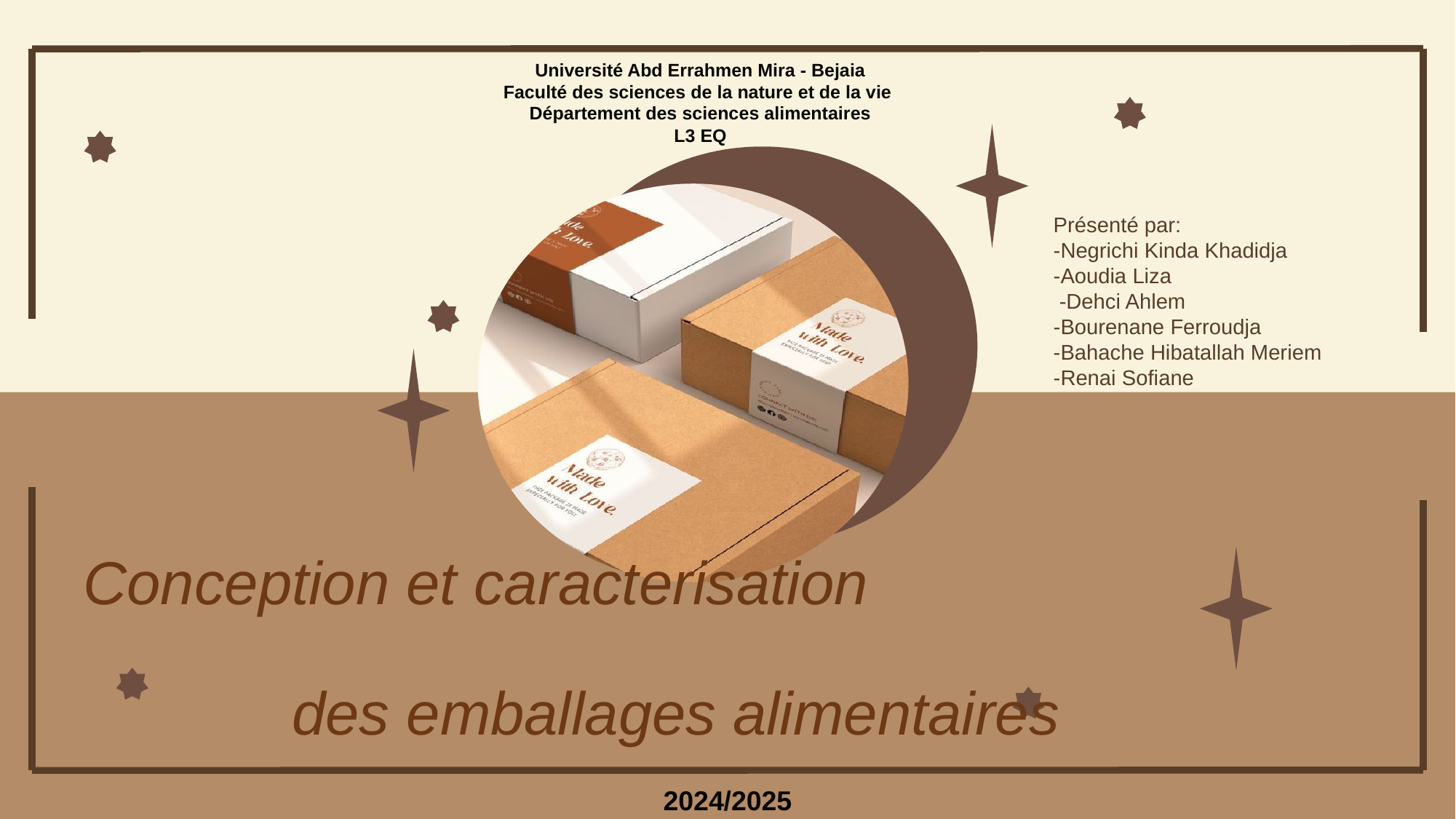

Université Abd Errahmen Mira - Bejaia
Faculté des sciences de la nature et de la vie
Département des sciences alimentaires
L3 EQ

Présenté par:
-Negrichi Kinda Khadidja
-Aoudia Liza
 -Dehci Ahlem
-Bourenane Ferroudja
-Bahache Hibatallah Meriem
-Renai Sofiane

Conception et caracterisation

des emballages alimentaires

2024/2025